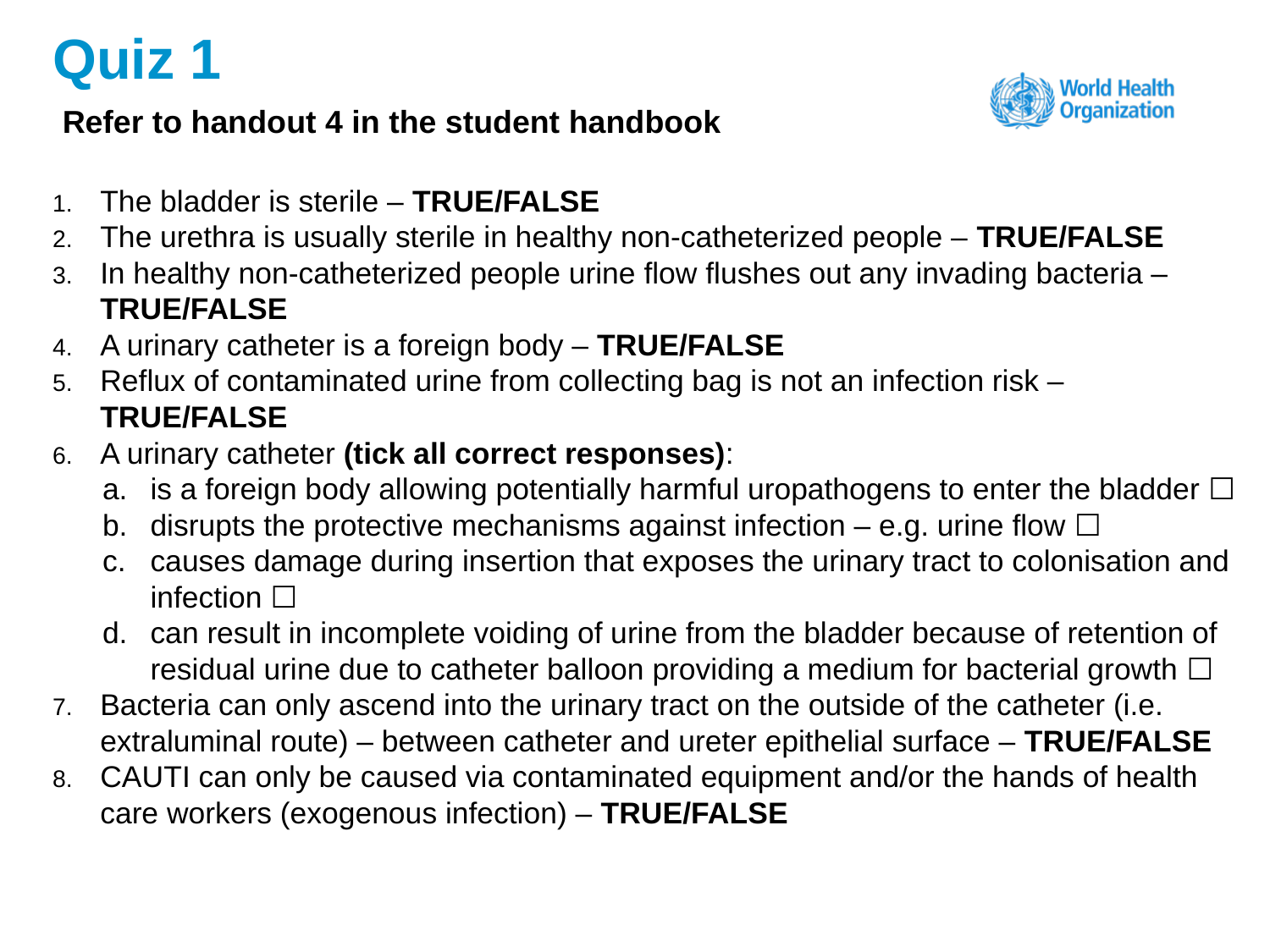

# Quiz 1
Refer to handout 4 in the student handbook
The bladder is sterile – TRUE/FALSE
The urethra is usually sterile in healthy non-catheterized people – TRUE/FALSE
In healthy non-catheterized people urine flow flushes out any invading bacteria – TRUE/FALSE
A urinary catheter is a foreign body – TRUE/FALSE
Reflux of contaminated urine from collecting bag is not an infection risk – TRUE/FALSE
A urinary catheter (tick all correct responses):
is a foreign body allowing potentially harmful uropathogens to enter the bladder ☐
disrupts the protective mechanisms against infection – e.g. urine flow ☐
causes damage during insertion that exposes the urinary tract to colonisation and infection ☐
can result in incomplete voiding of urine from the bladder because of retention of residual urine due to catheter balloon providing a medium for bacterial growth ☐
Bacteria can only ascend into the urinary tract on the outside of the catheter (i.e. extraluminal route) – between catheter and ureter epithelial surface – TRUE/FALSE
CAUTI can only be caused via contaminated equipment and/or the hands of health care workers (exogenous infection) – TRUE/FALSE